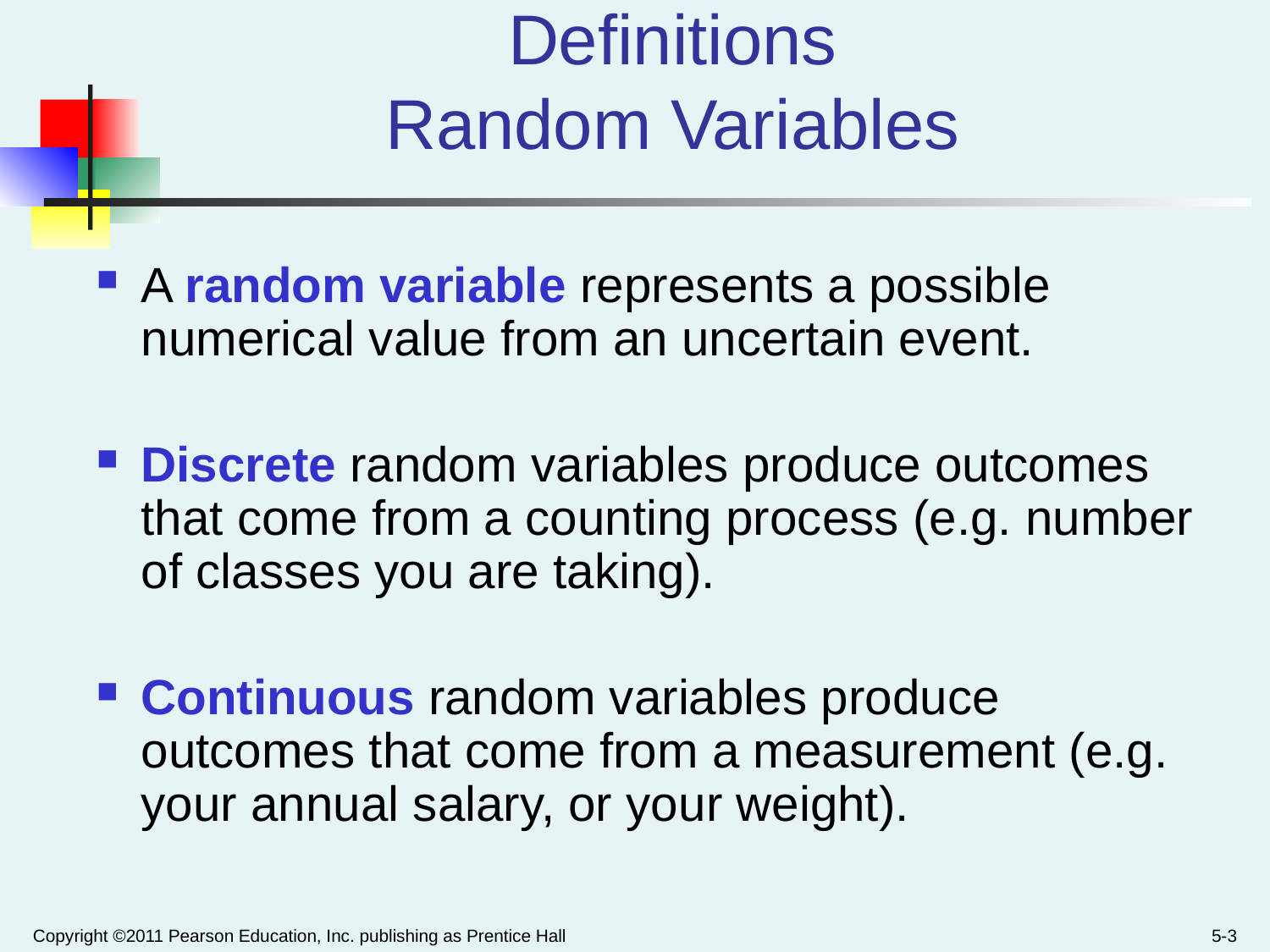

# Definitions Random Variables
A random variable represents a possible numerical value from an uncertain event.

Discrete random variables produce outcomes that come from a counting process (e.g. number of classes you are taking).

Continuous random variables produce outcomes that come from a measurement (e.g. your annual salary, or your weight).
Copyright ©2011 Pearson Education, Inc. publishing as Prentice Hall
5-3